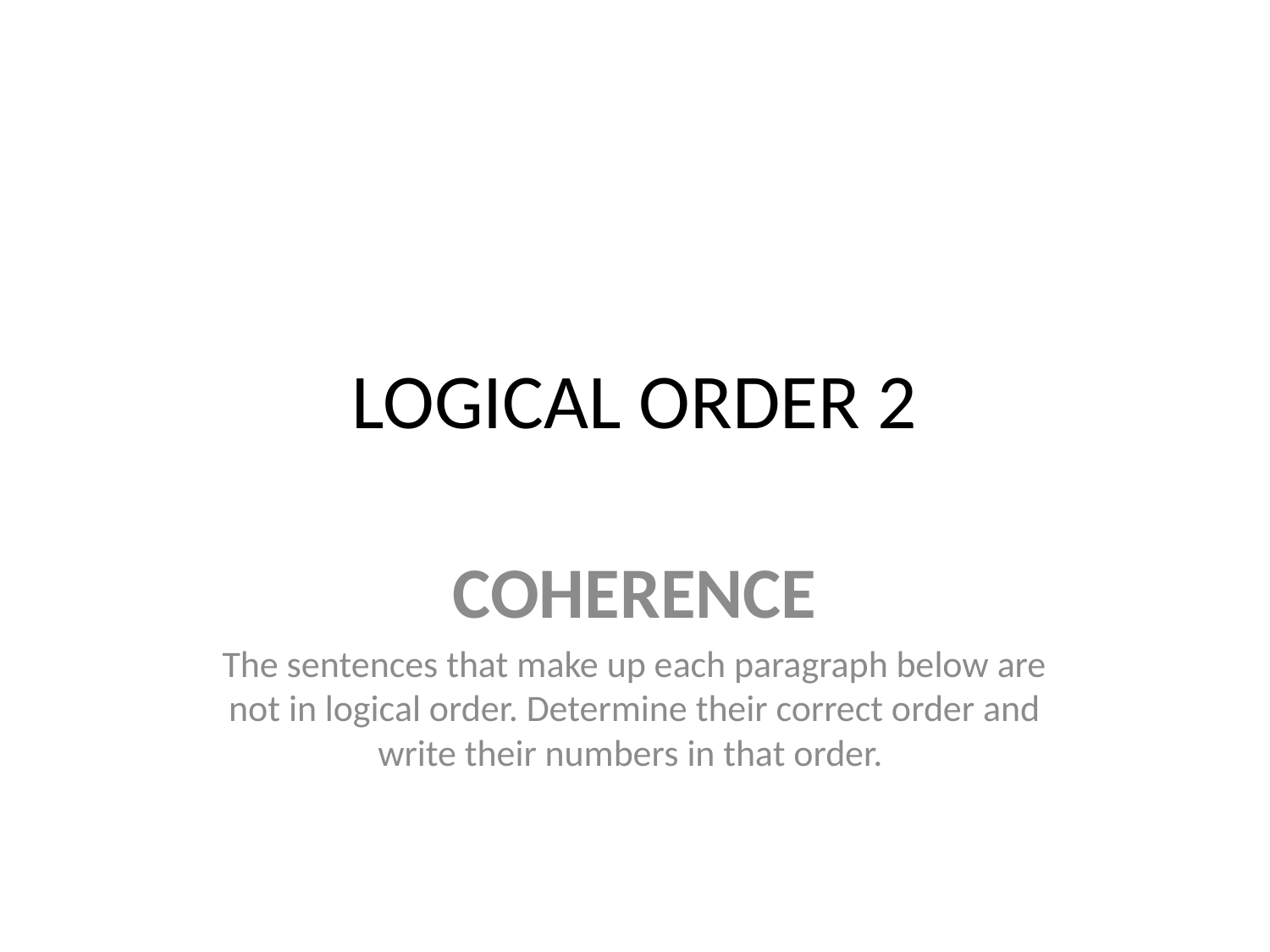

# LOGICAL ORDER 2
COHERENCE
The sentences that make up each paragraph below are not in logical order. Determine their correct order and write their numbers in that order.